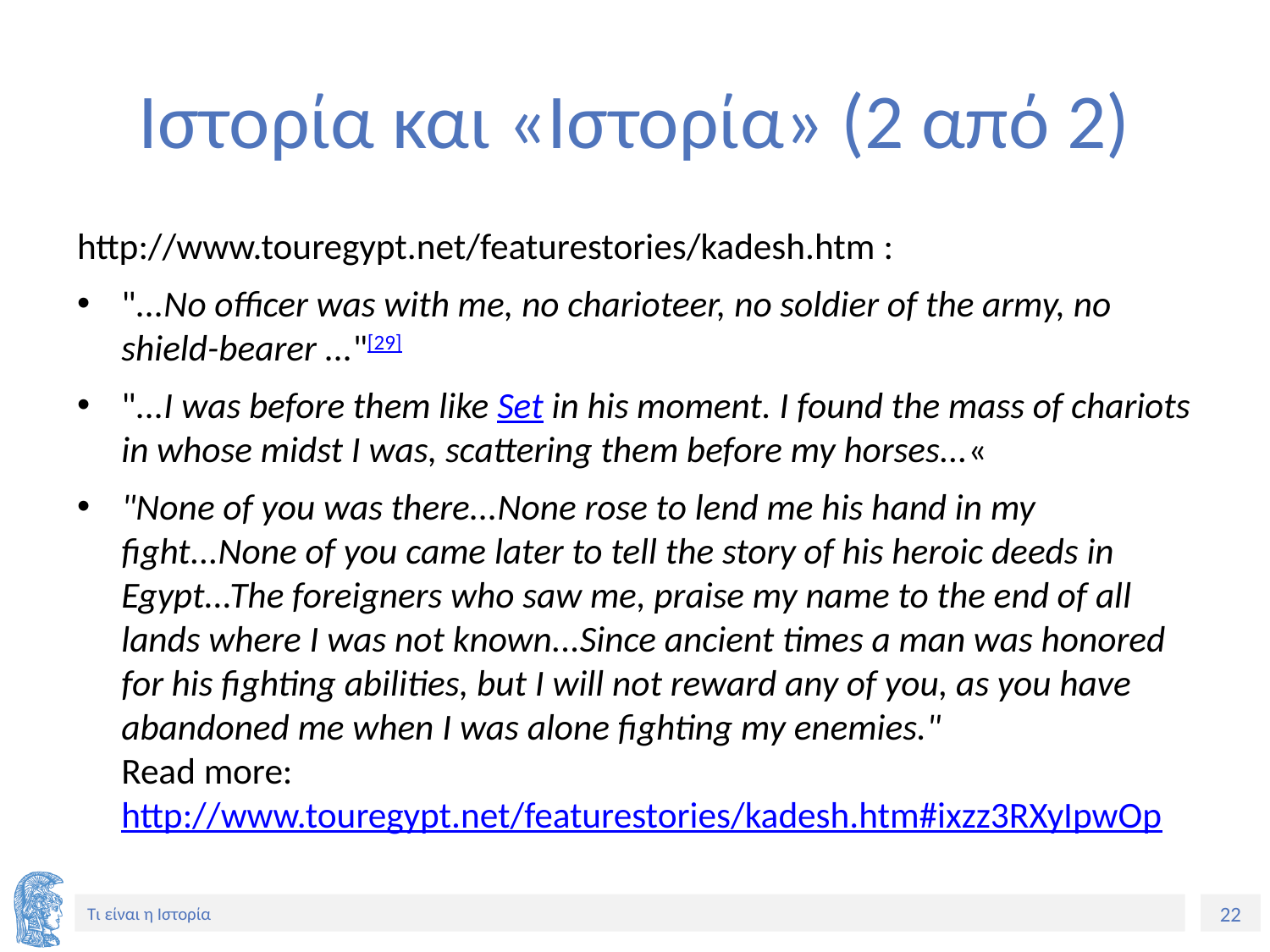

# Ιστορία και «Ιστορία» (2 από 2)
http://www.touregypt.net/featurestories/kadesh.htm :
"...No officer was with me, no charioteer, no soldier of the army, no shield-bearer ..."[29]
"...I was before them like Set in his moment. I found the mass of chariots in whose midst I was, scattering them before my horses...«
"None of you was there...None rose to lend me his hand in my fight...None of you came later to tell the story of his heroic deeds in Egypt...The foreigners who saw me, praise my name to the end of all lands where I was not known...Since ancient times a man was honored for his fighting abilities, but I will not reward any of you, as you have abandoned me when I was alone fighting my enemies."
Read more: http://www.touregypt.net/featurestories/kadesh.htm#ixzz3RXyIpwOp